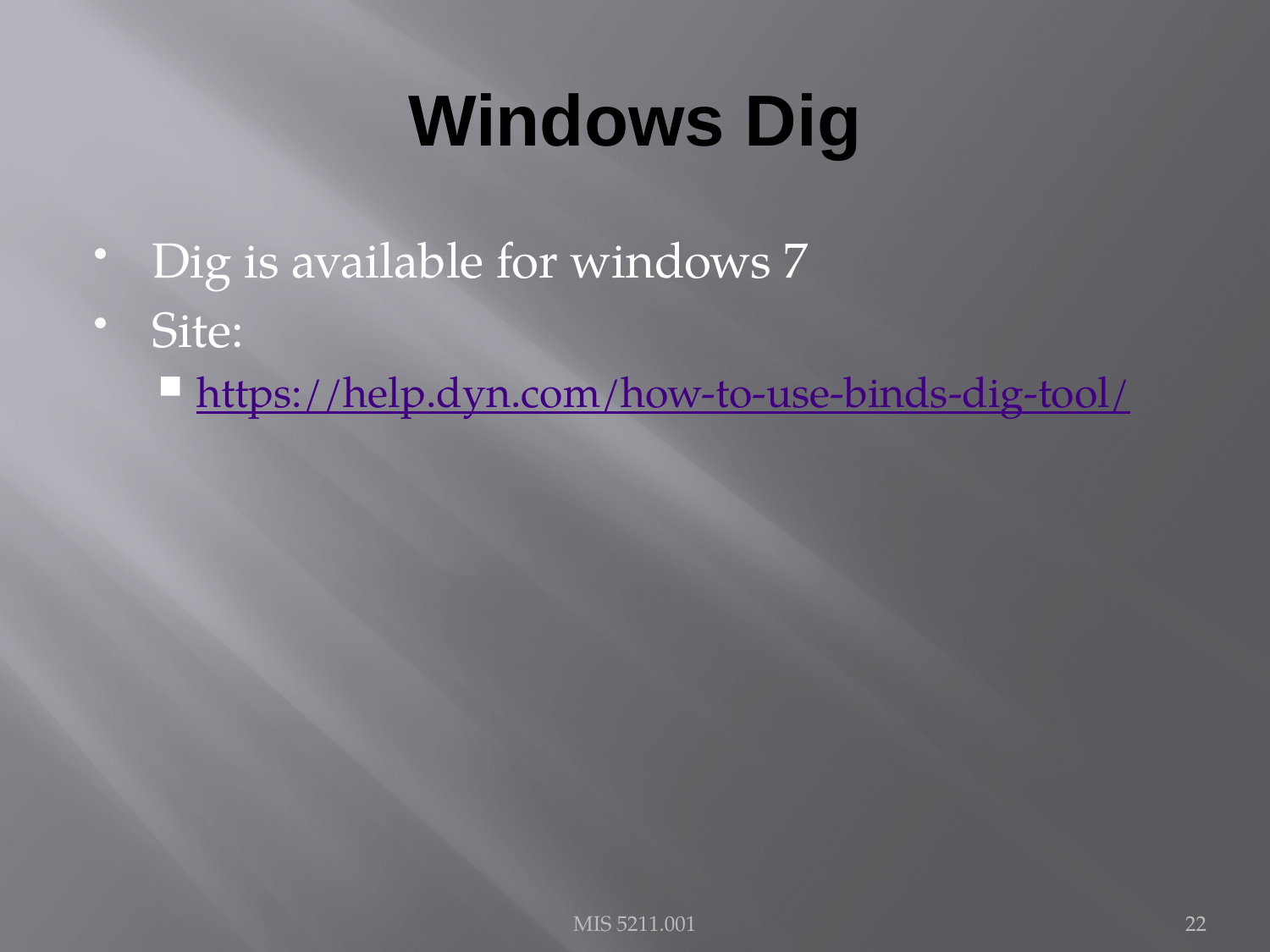

# Windows Dig
Dig is available for windows 7
Site:
https://help.dyn.com/how-to-use-binds-dig-tool/

MIS 5211.001
22